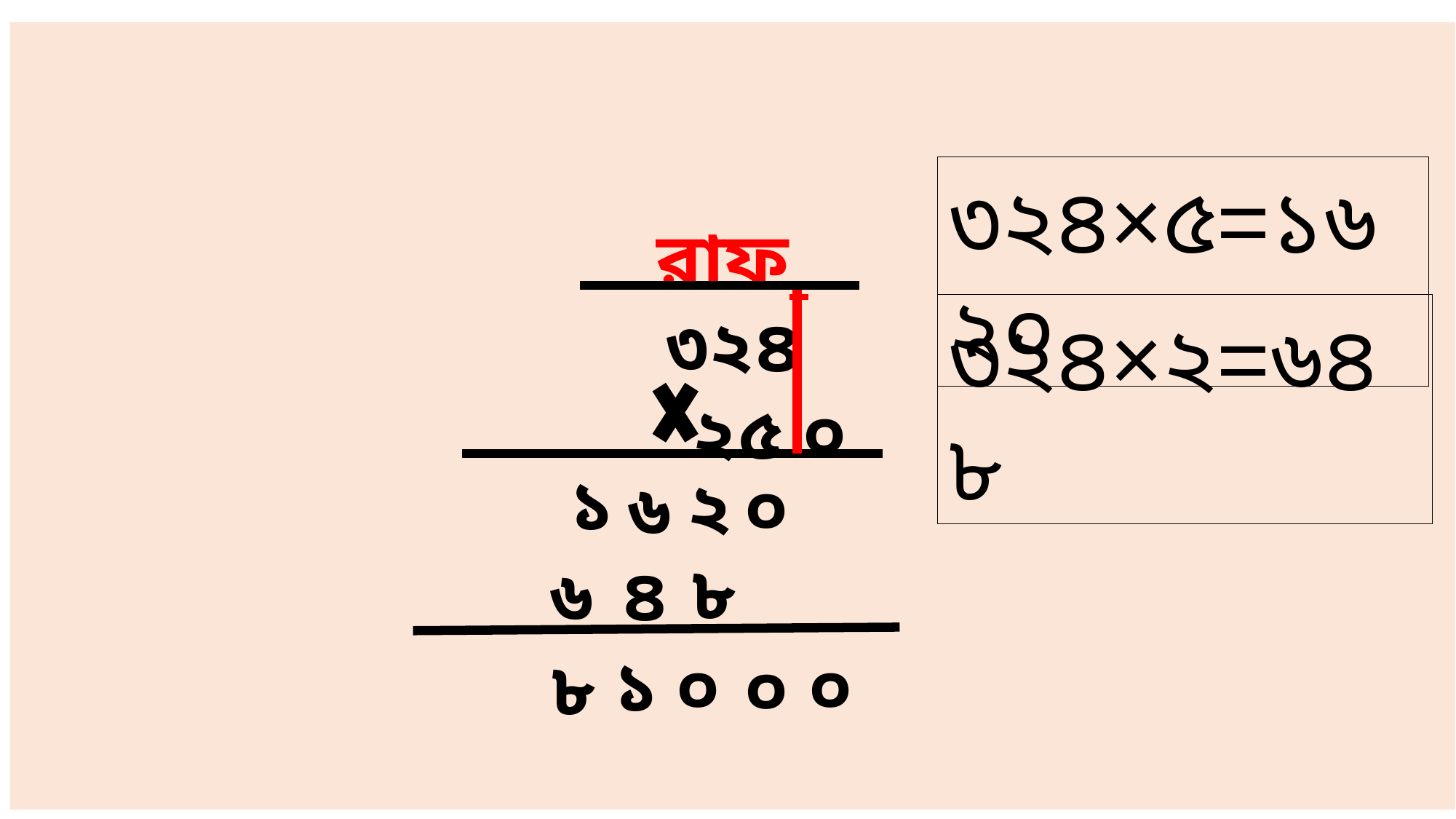

রাফ
৩২৪
    ২৫ ০

৩২৪×৫=১৬২০
৩২৪×২=৬৪৮

১
২
০
৬
৮
৪
৬
১
০
০
০
৮